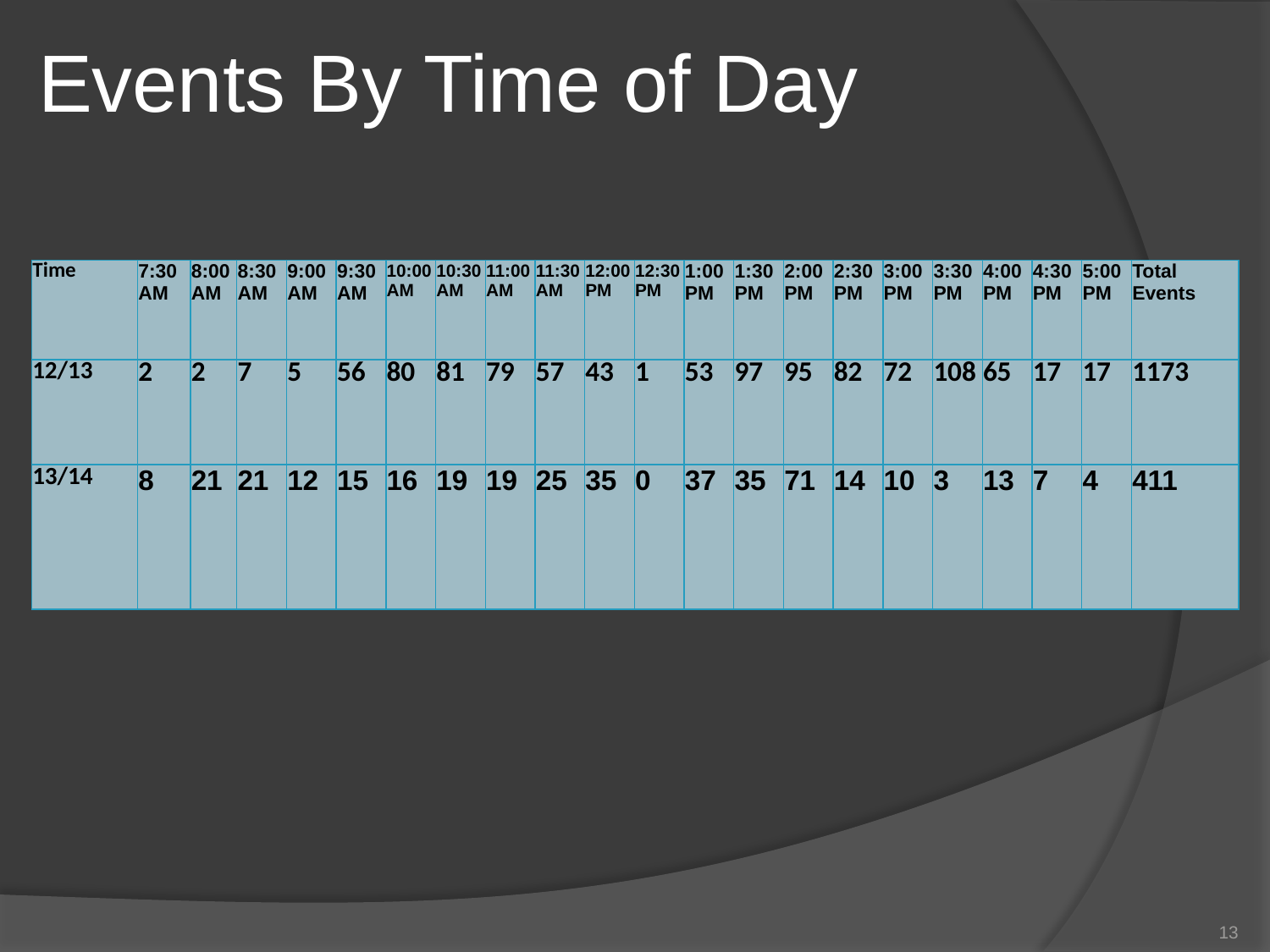

# Events By Time of Day
| Time | 7:30 AM | 8:00 AM | 8:30 AM | 9:00 AM | 9:30 AM | 10:00 AM | 10:30 AM | 11:00 AM | 11:30 AM | 12:00 PM | 12:30 PM | 1:00 PM | 1:30 PM | 2:00 PM | 2:30 PM | 3:00 PM | 3:30 PM | 4:00 PM | 4:30 PM | 5:00 PM | Total Events |
| --- | --- | --- | --- | --- | --- | --- | --- | --- | --- | --- | --- | --- | --- | --- | --- | --- | --- | --- | --- | --- | --- |
| 12/13 | 2 | 2 | 7 | 5 | 56 | 80 | 81 | 79 | 57 | 43 | 1 | 53 | 97 | 95 | 82 | 72 | 108 | 65 | 17 | 17 | 1173 |
| 13/14 | 8 | 21 | 21 | 12 | 15 | 16 | 19 | 19 | 25 | 35 | 0 | 37 | 35 | 71 | 14 | 10 | 3 | 13 | 7 | 4 | 411 |

13